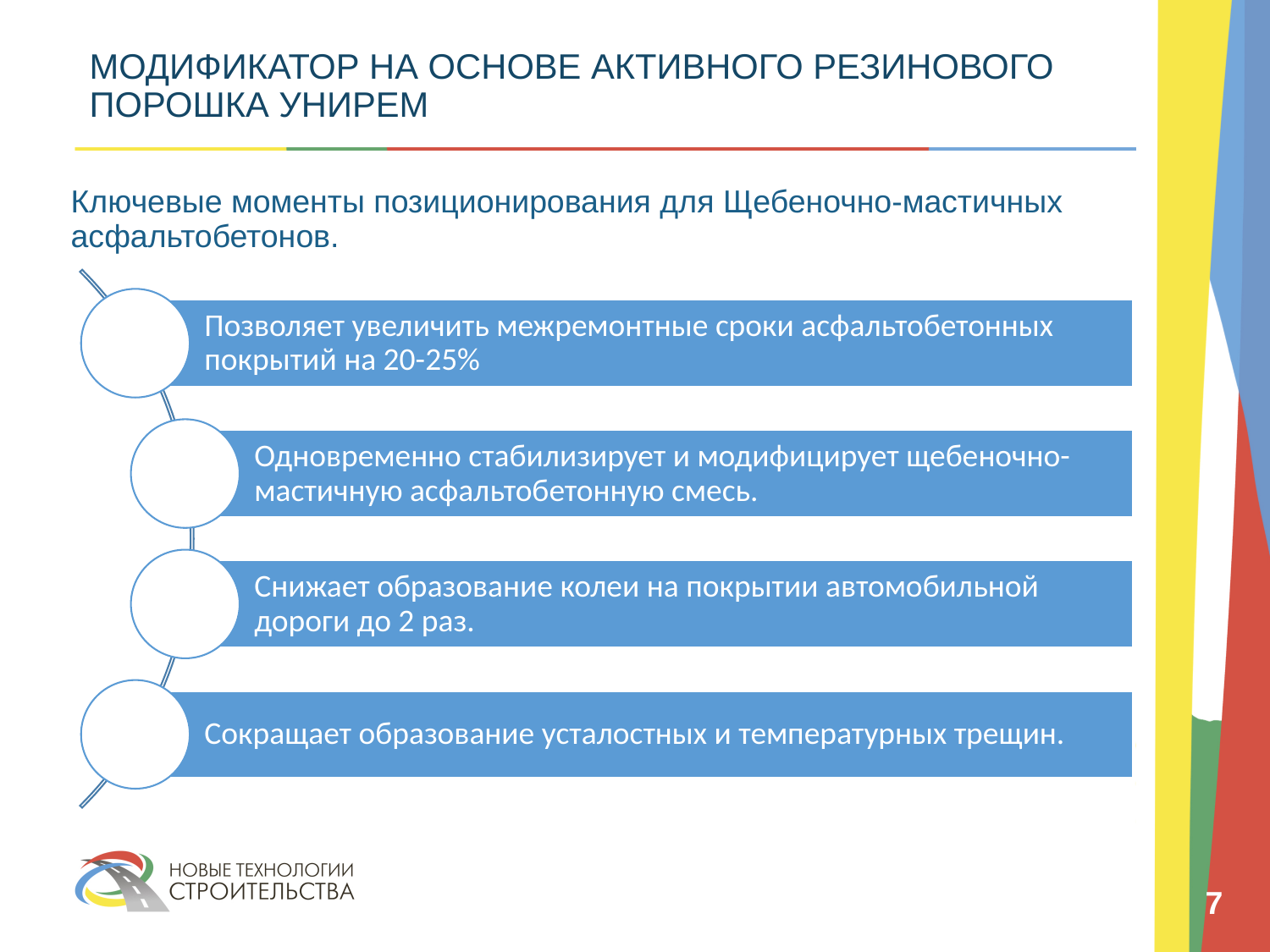

# МОДИФИКАТОР НА ОСНОВЕ АКТИВНОГО РЕЗИНОВОГО ПОРОШКА УНИРЕМ
Ключевые моменты позиционирования для Щебеночно-мастичных асфальтобетонов.
Позволяет увеличить межремонтные сроки асфальтобетонных покрытий на 20-25%
Одновременно стабилизирует и модифицирует щебеночно-мастичную асфальтобетонную смесь.
Снижает образование колеи на покрытии автомобильной дороги до 2 раз.
Сокращает образование усталостных и температурных трещин.
7